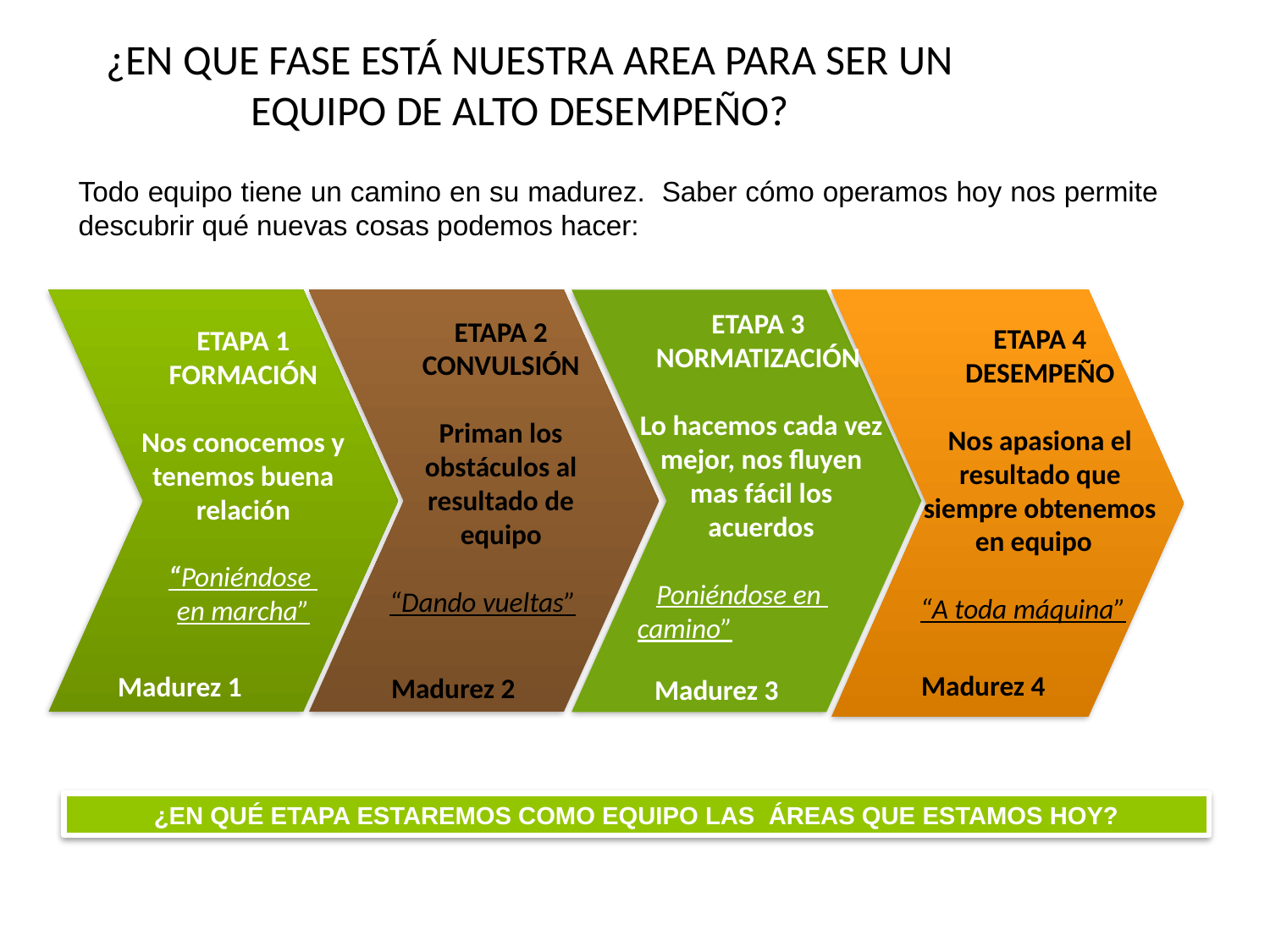

¿EN QUE FASE ESTÁ NUESTRA AREA PARA SER UN EQUIPO DE ALTO DESEMPEÑO?
Todo equipo tiene un camino en su madurez.  Saber cómo operamos hoy nos permite descubrir qué nuevas cosas podemos hacer:

ETAPA 3
NORMATIZACIÓN

Lo hacemos cada vez mejor, nos fluyen mas fácil los acuerdos

   Poniéndose en
camino”

ETAPA 2
CONVULSIÓN

Priman los obstáculos al resultado de equipo

“Dando vueltas”

ETAPA 4
DESEMPEÑO

Nos apasiona el resultado que siempre obtenemos en equipo

“A toda máquina”

ETAPA 1
FORMACIÓN

Nos conocemos y tenemos buena relación

“Poniéndose
en marcha”

Madurez 4
Madurez 1
Madurez 2
Madurez 3
¿EN QUÉ ETAPA ESTAREMOS COMO EQUIPO LAS  ÁREAS QUE ESTAMOS HOY?